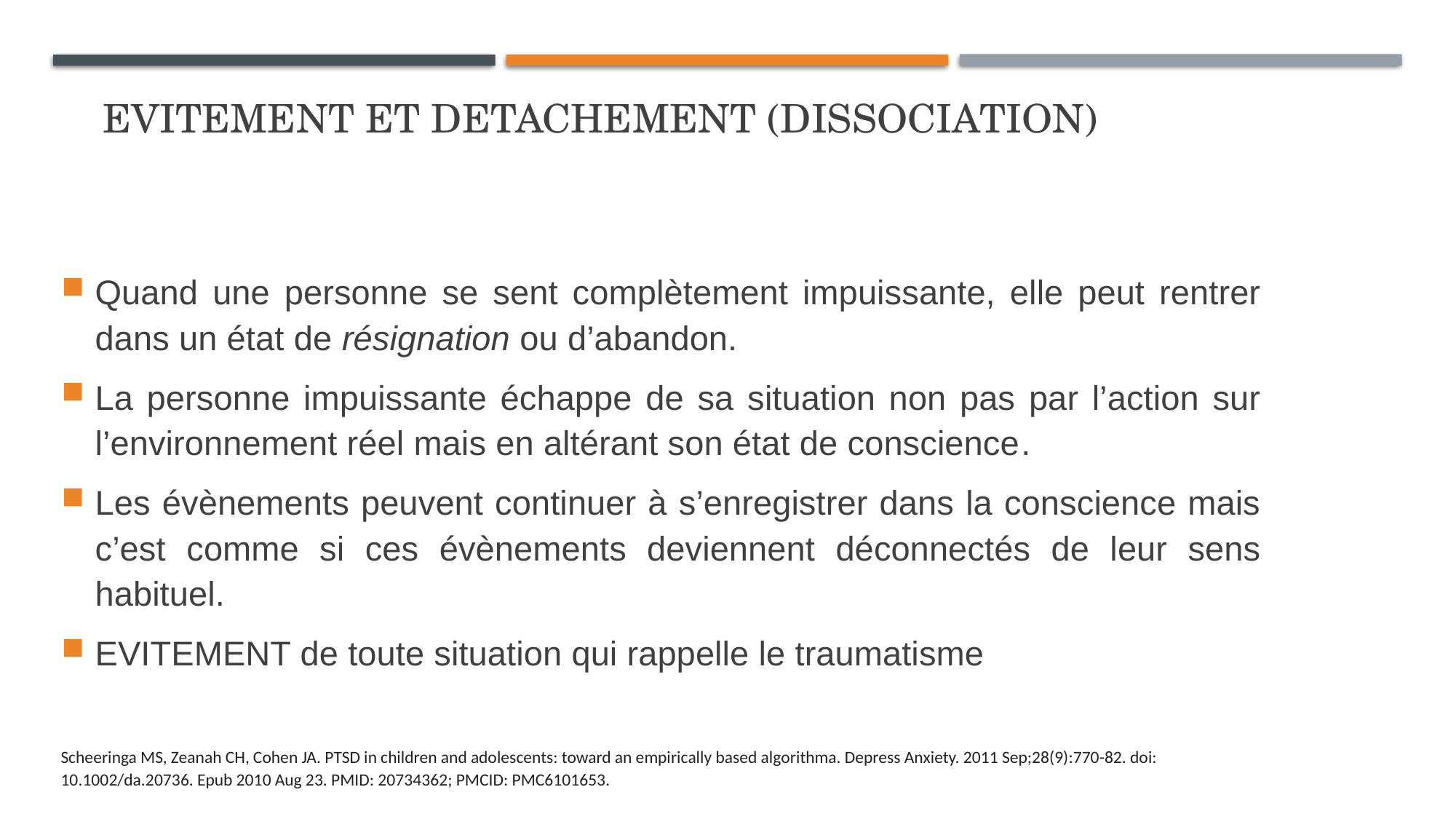

# Evitement et detachement (dissociation)
Quand une personne se sent complètement impuissante, elle peut rentrer dans un état de résignation ou d’abandon.
La personne impuissante échappe de sa situation non pas par l’action sur l’environnement réel mais en altérant son état de conscience.
Les évènements peuvent continuer à s’enregistrer dans la conscience mais c’est comme si ces évènements deviennent déconnectés de leur sens habituel.
EVITEMENT de toute situation qui rappelle le traumatisme

Scheeringa MS, Zeanah CH, Cohen JA. PTSD in children and adolescents: toward an empirically based algorithma. Depress Anxiety. 2011 Sep;28(9):770-82. doi: 10.1002/da.20736. Epub 2010 Aug 23. PMID: 20734362; PMCID: PMC6101653.